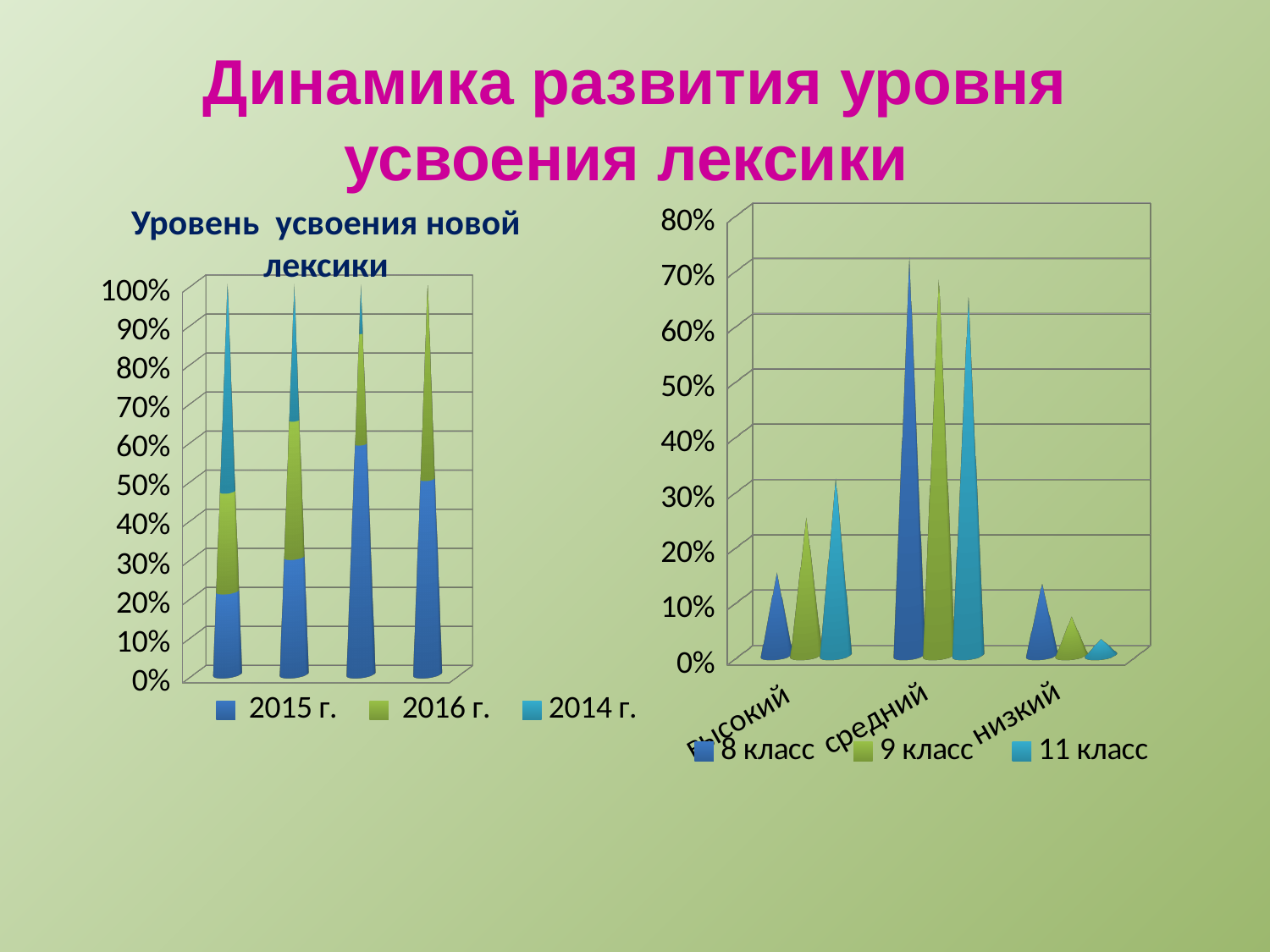

# Динамика развития уровня усвоения лексики

[unsupported chart]

[unsupported chart]

Уровень  усвоения новой лексики